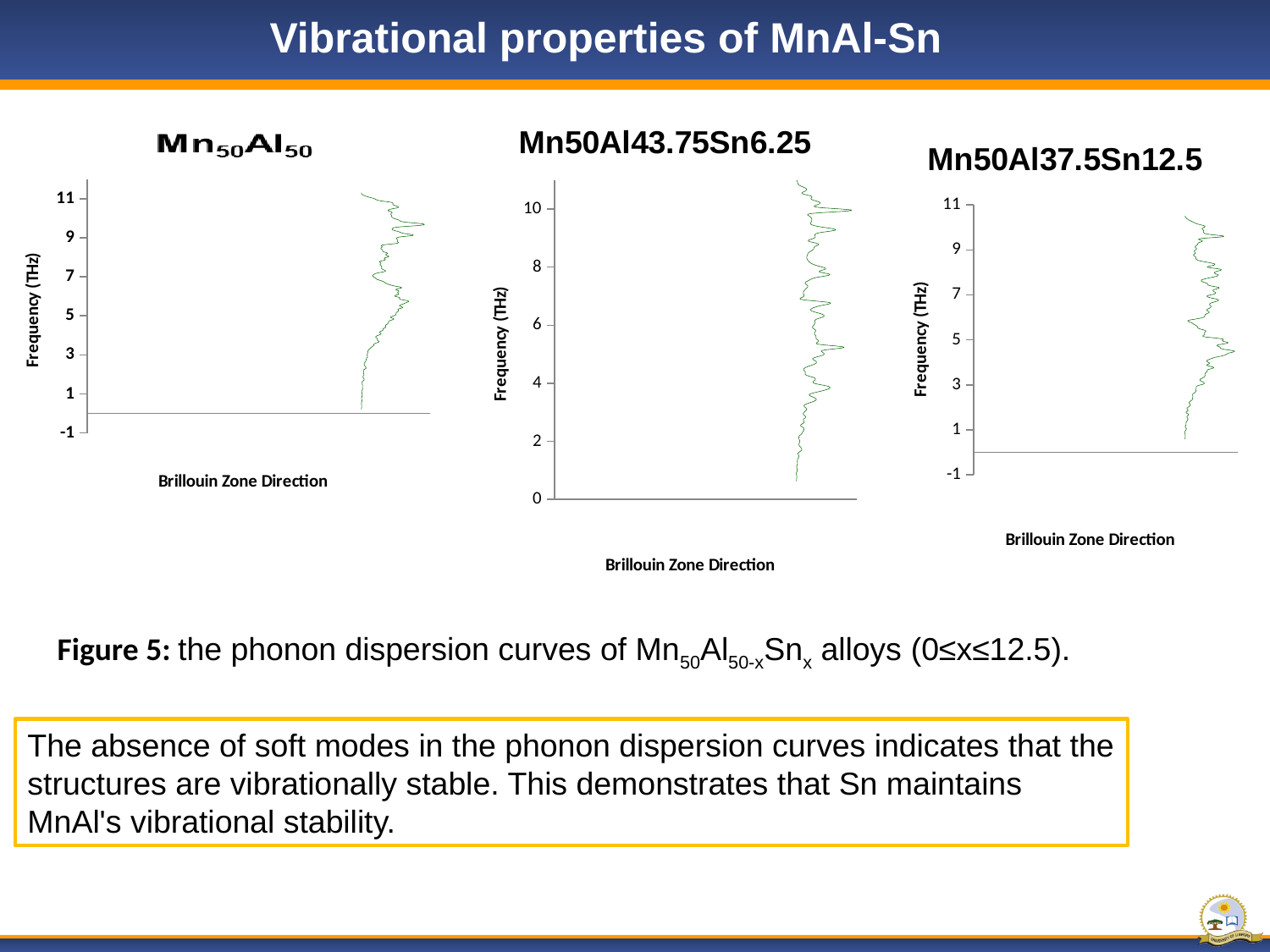

Vibrational properties of MnAl-Sn

### Chart: Mn50Al43.75Sn6.25

| Category |  |  |  |  |  |  |  |  |  |  |  |  |  |  |  |  |  |  |  |  |  |  |  |  |  |  |  |  |  |  |  |  |  |  |  |  |  |  |  |  |  |  |  |  |  |  |  |  |  |  |  |  |  |  |  |  |  |  |  |
|---|---|---|---|---|---|---|---|---|---|---|---|---|---|---|---|---|---|---|---|---|---|---|---|---|---|---|---|---|---|---|---|---|---|---|---|---|---|---|---|---|---|---|---|---|---|---|---|---|---|---|---|---|---|---|---|---|---|---|---|

### Chart

| Category |  |  |  |  |  |  |  |  |  |  |  |  |  |  |  |  |  |
|---|---|---|---|---|---|---|---|---|---|---|---|---|---|---|---|---|---|

### Chart: Mn50Al37.5Sn12.5

| Category |  |  |  |  |  |  |  |  |  |  |  |  |  |  |  |  |  |  |  |  |  |  |  |  |  |  |  |  |  |  |  |  |  |  |  |  |  |  |  |  |  |  |  |  |  |  |  |  |  |  |  |  |  |  |  |  |  |  |  |
|---|---|---|---|---|---|---|---|---|---|---|---|---|---|---|---|---|---|---|---|---|---|---|---|---|---|---|---|---|---|---|---|---|---|---|---|---|---|---|---|---|---|---|---|---|---|---|---|---|---|---|---|---|---|---|---|---|---|---|---|
Figure 5: the phonon dispersion curves of Mn50Al50-xSnx alloys (0≤x≤12.5).
The absence of soft modes in the phonon dispersion curves indicates that the structures are vibrationally stable. This demonstrates that Sn maintains MnAl's vibrational stability.